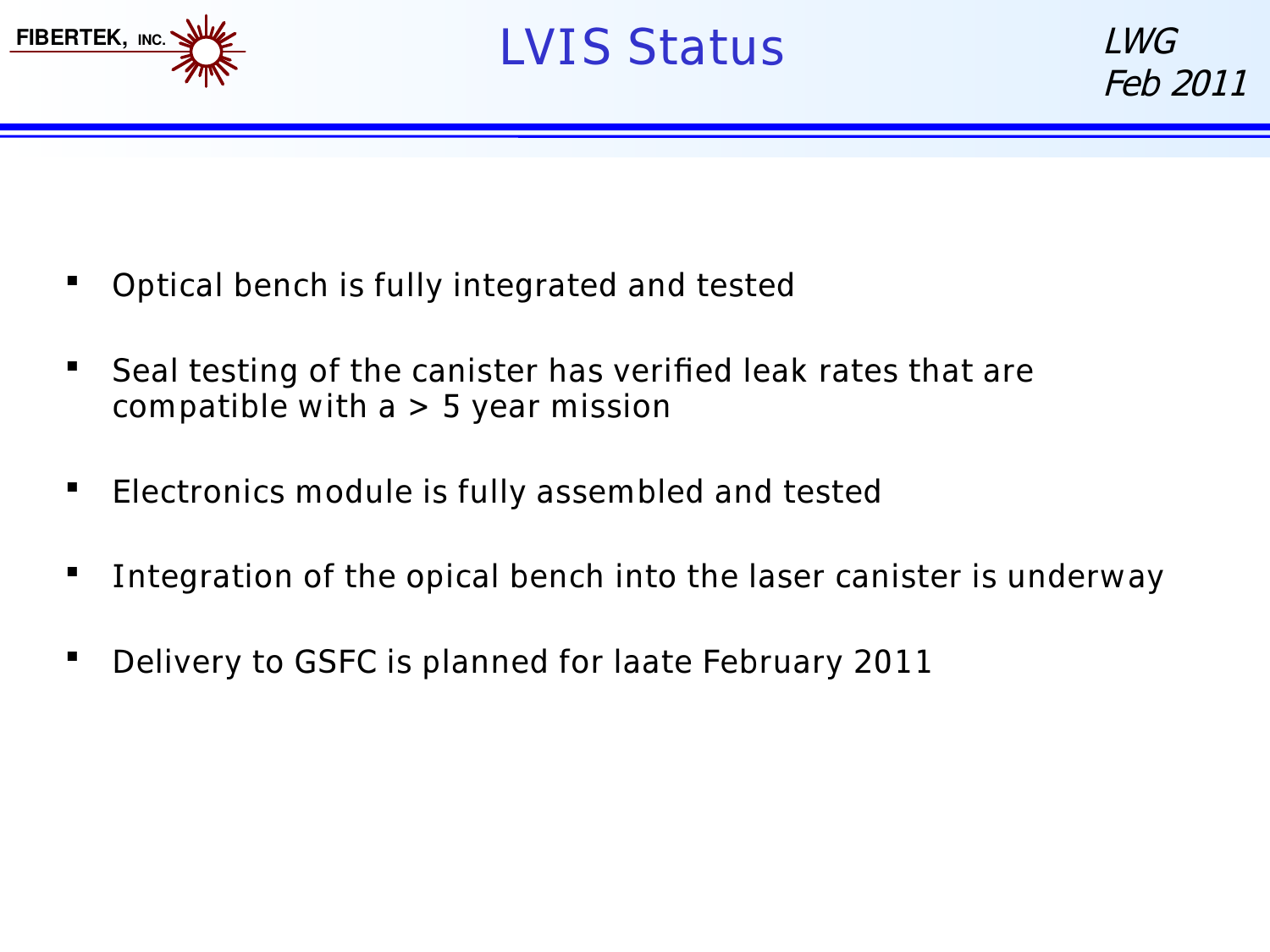

LVIS Status
Optical bench is fully integrated and tested

Seal testing of the canister has verified leak rates that are compatible with a > 5 year mission

Electronics module is fully assembled and tested

Integration of the opical bench into the laser canister is underway

Delivery to GSFC is planned for laate February 2011